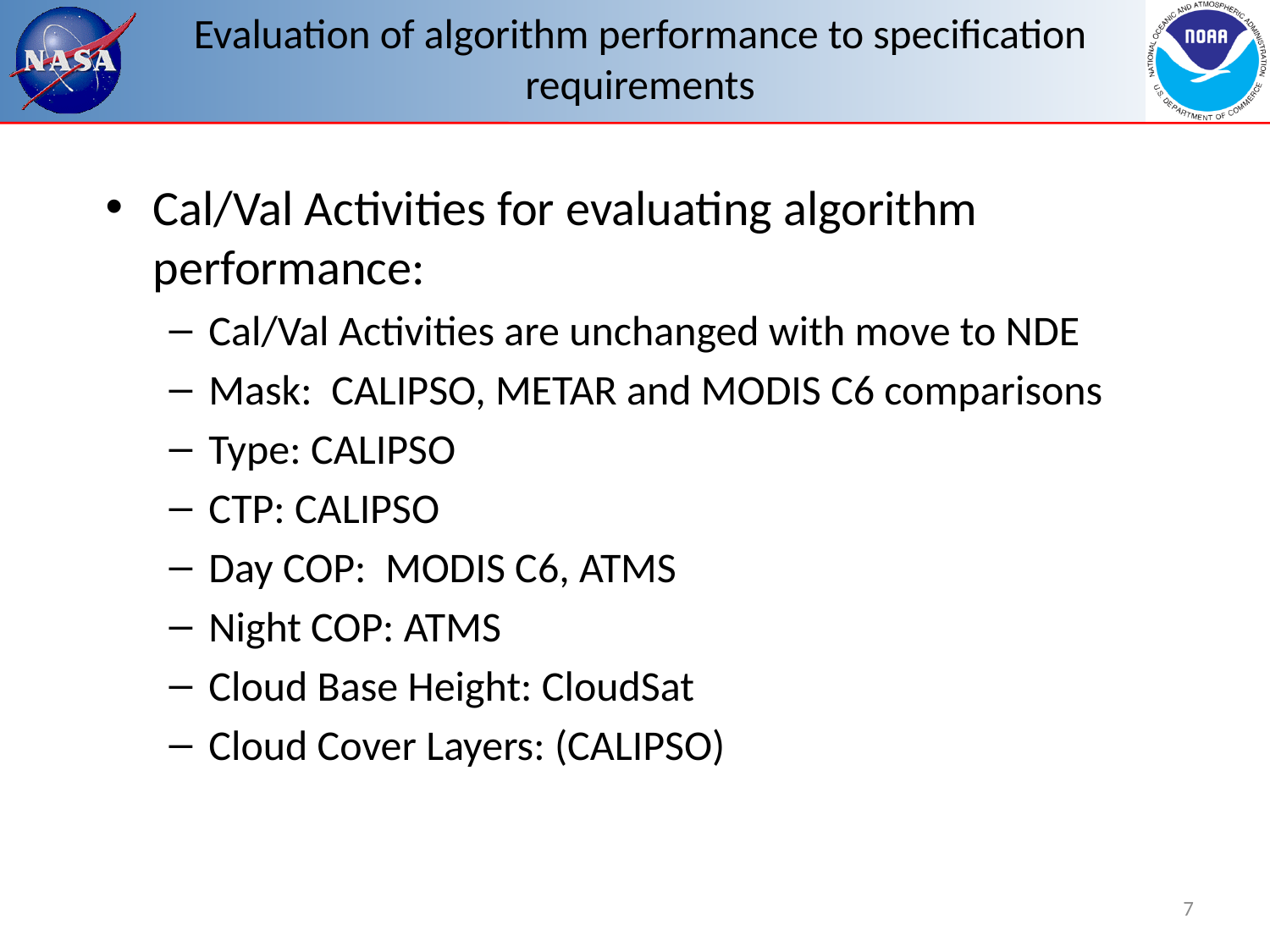

# Evaluation of algorithm performance to specification requirements
Cal/Val Activities for evaluating algorithm performance:
Cal/Val Activities are unchanged with move to NDE
Mask:  CALIPSO, METAR and MODIS C6 comparisons
Type: CALIPSO
CTP: CALIPSO
Day COP:  MODIS C6, ATMS
Night COP: ATMS
Cloud Base Height: CloudSat
Cloud Cover Layers: (CALIPSO)

7